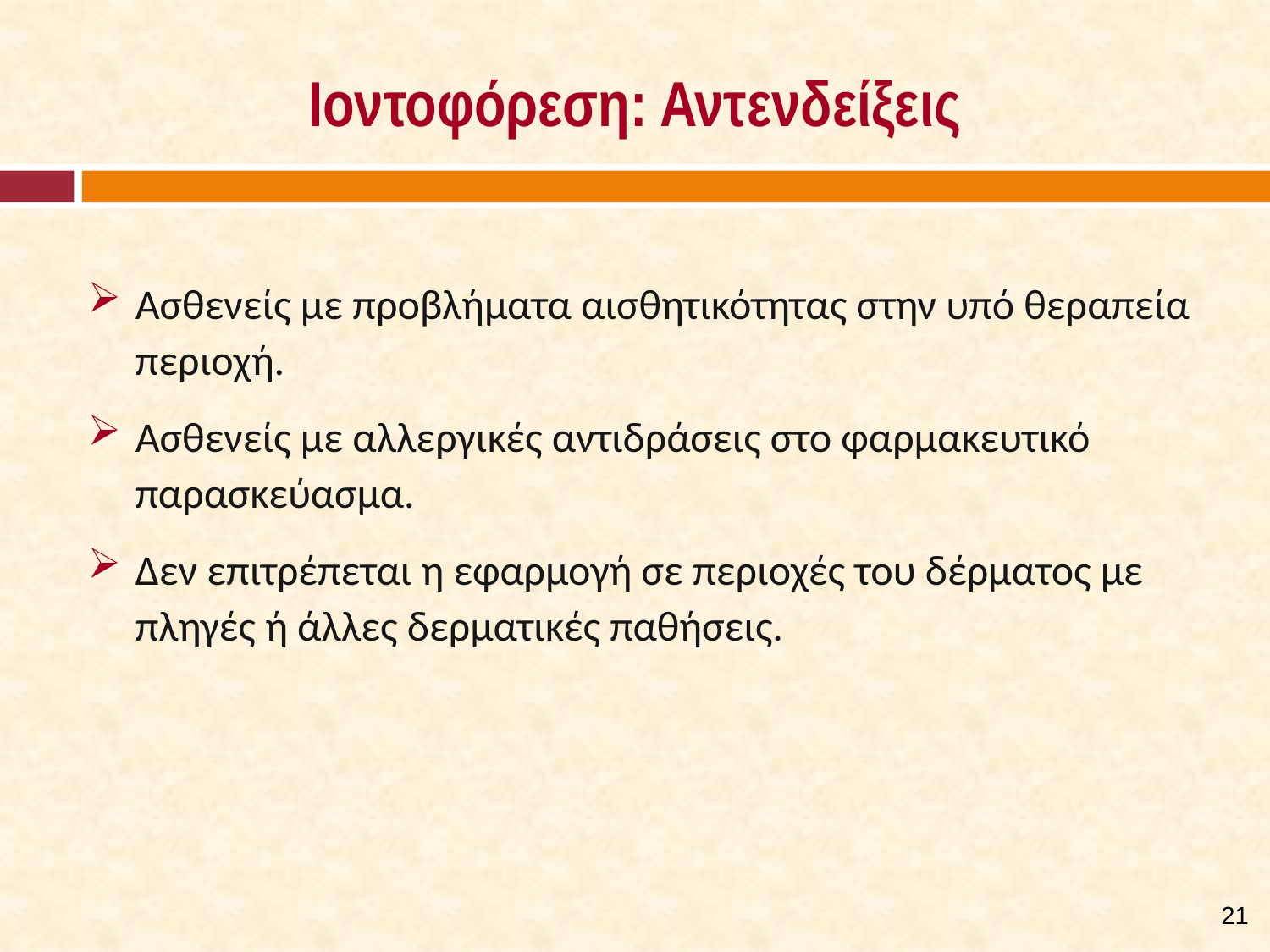

# Ιοντοφόρεση: Αντενδείξεις
Ασθενείς με προβλήματα αισθητικότητας στην υπό θεραπεία περιοχή.
Ασθενείς με αλλεργικές αντιδράσεις στο φαρμακευτικό παρασκεύασμα.
Δεν επιτρέπεται η εφαρμογή σε περιοχές του δέρματος με πληγές ή άλλες δερματικές παθήσεις.
21